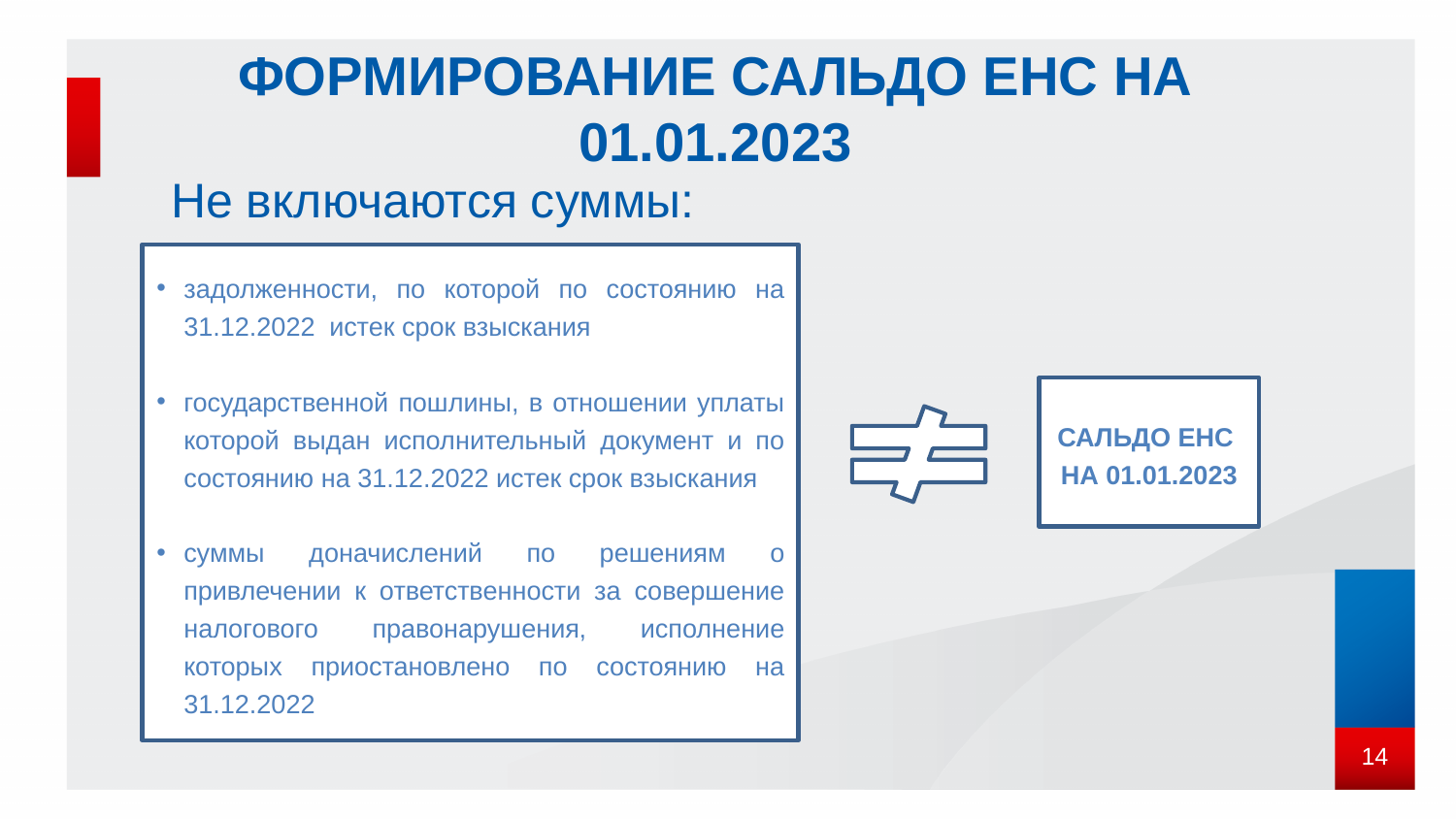

# ФОРМИРОВАНИЕ САЛЬДО ЕНС НА 01.01.2023
Не включаются суммы:
задолженности, по которой по состоянию на 31.12.2022	истек срок взыскания

государственной пошлины, в отношении уплаты которой выдан исполнительный документ и по состоянию на 31.12.2022 истек срок взыскания

суммы доначислений по решениям о привлечении к ответственности за совершение налогового правонарушения, исполнение которых приостановлено по состоянию на 31.12.2022
САЛЬДО ЕНС
НА 01.01.2023

14